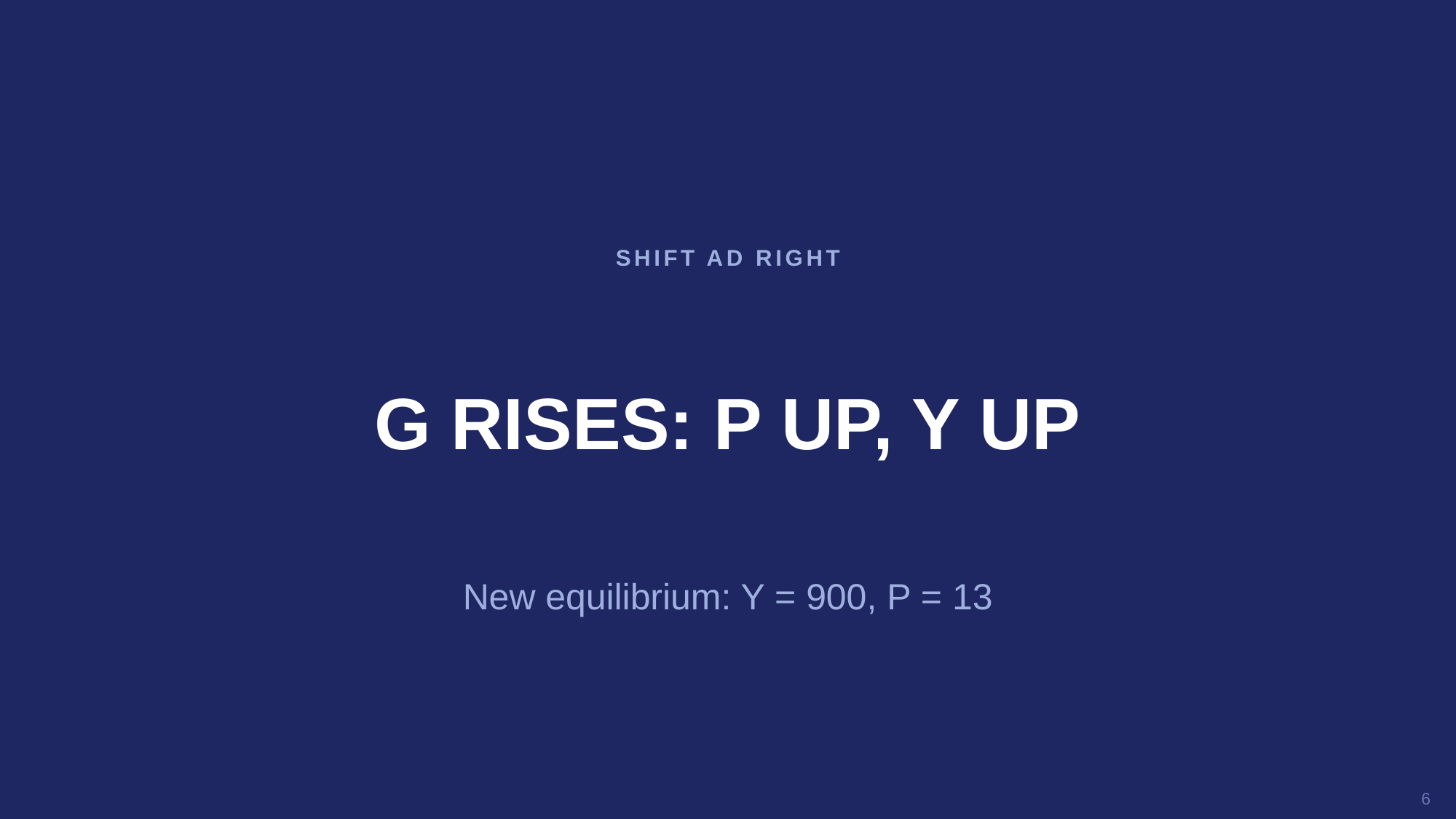

SHIFT AD RIGHT
G RISES: P UP, Y UP
New equilibrium: Y = 900, P = 13
6